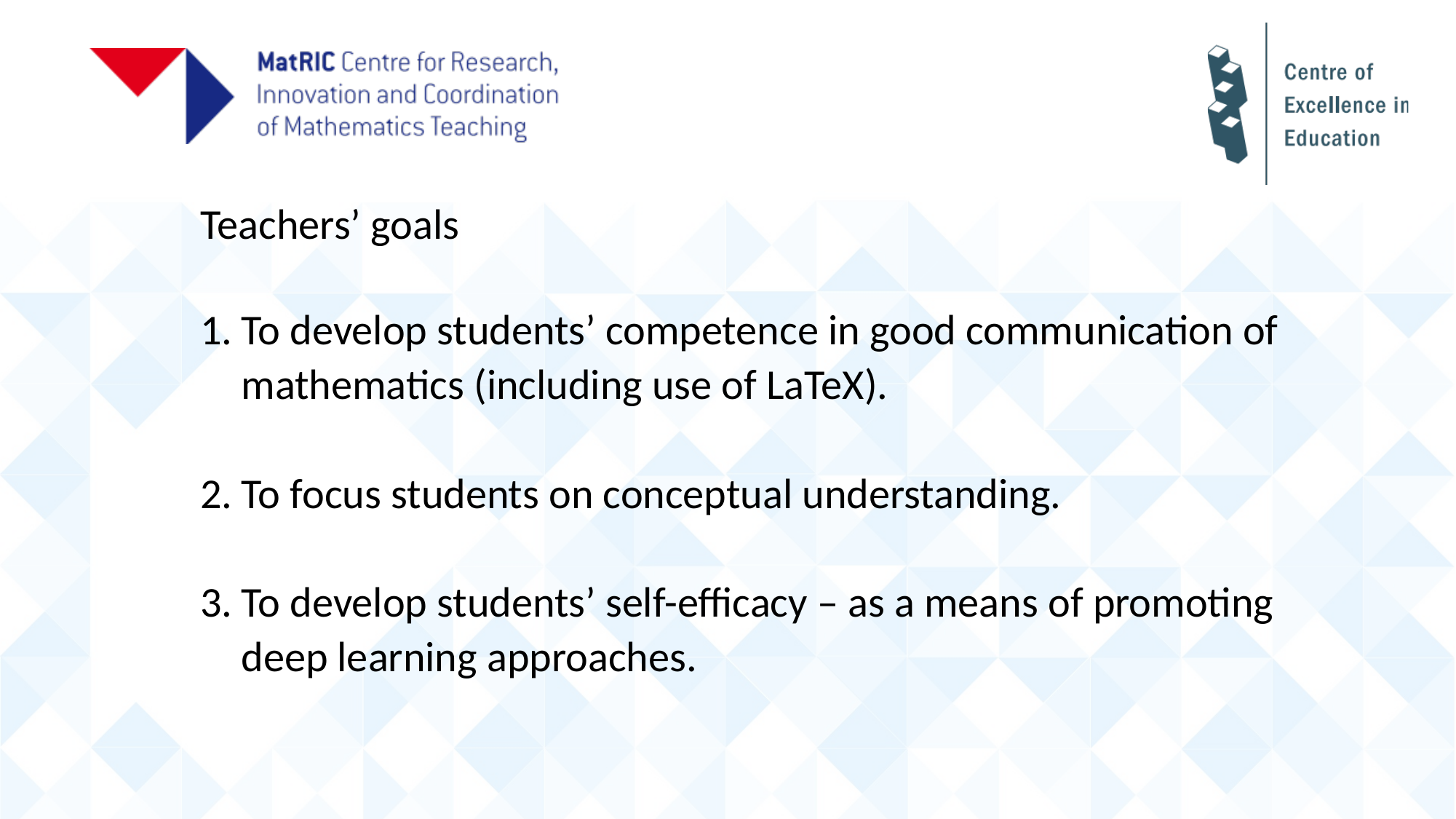

Teachers’ goals

To develop students’ competence in good communication of mathematics (including use of LaTeX).
To focus students on conceptual understanding.
To develop students’ self-efficacy – as a means of promoting deep learning approaches.